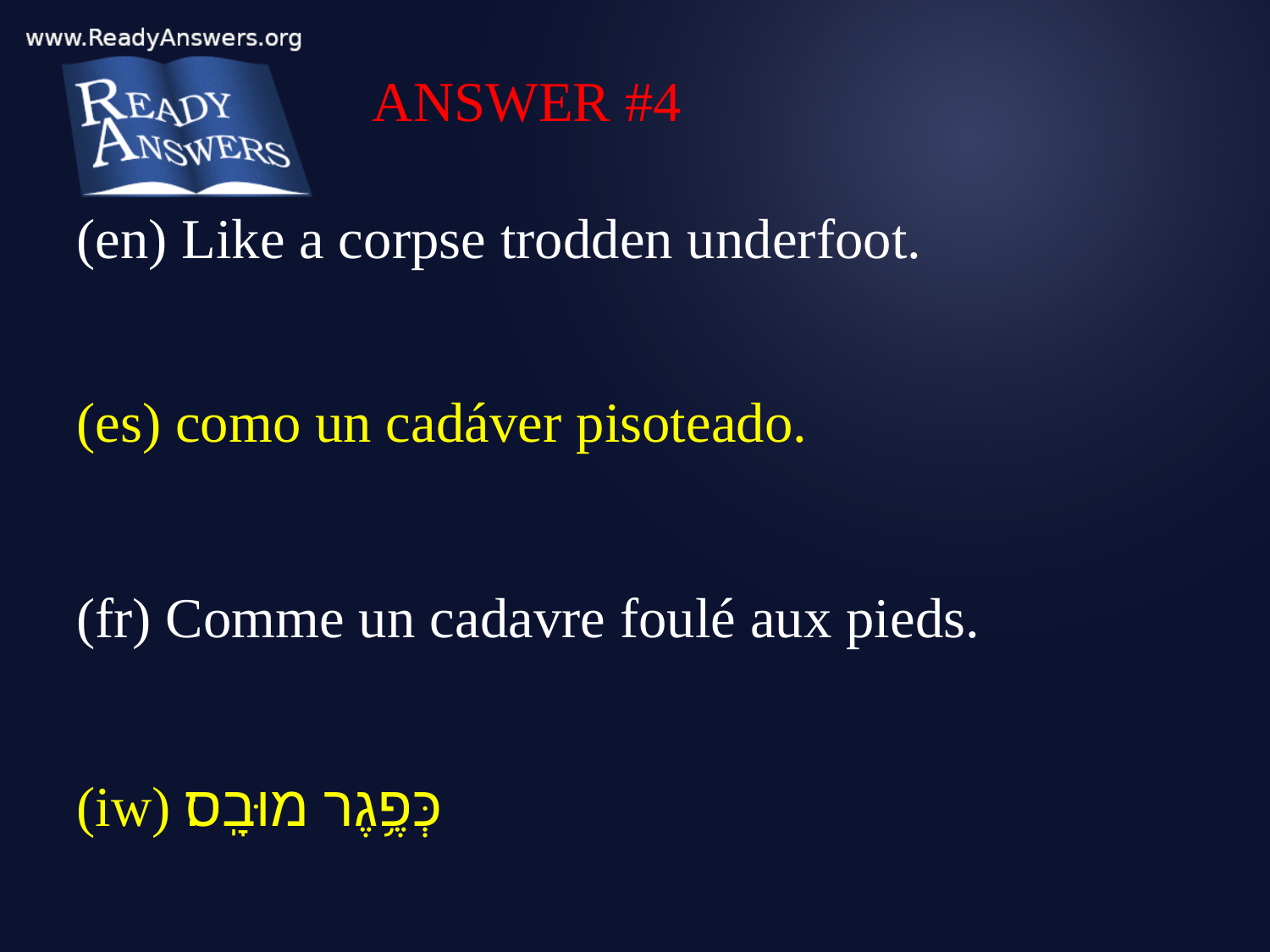

ANSWER #4
(en) Like a corpse trodden underfoot.
(es) como un cadáver pisoteado.
(fr) Comme un cadavre foulé aux pieds.
(iw) כְּפֶ֥גֶר מוּבָֽס׃